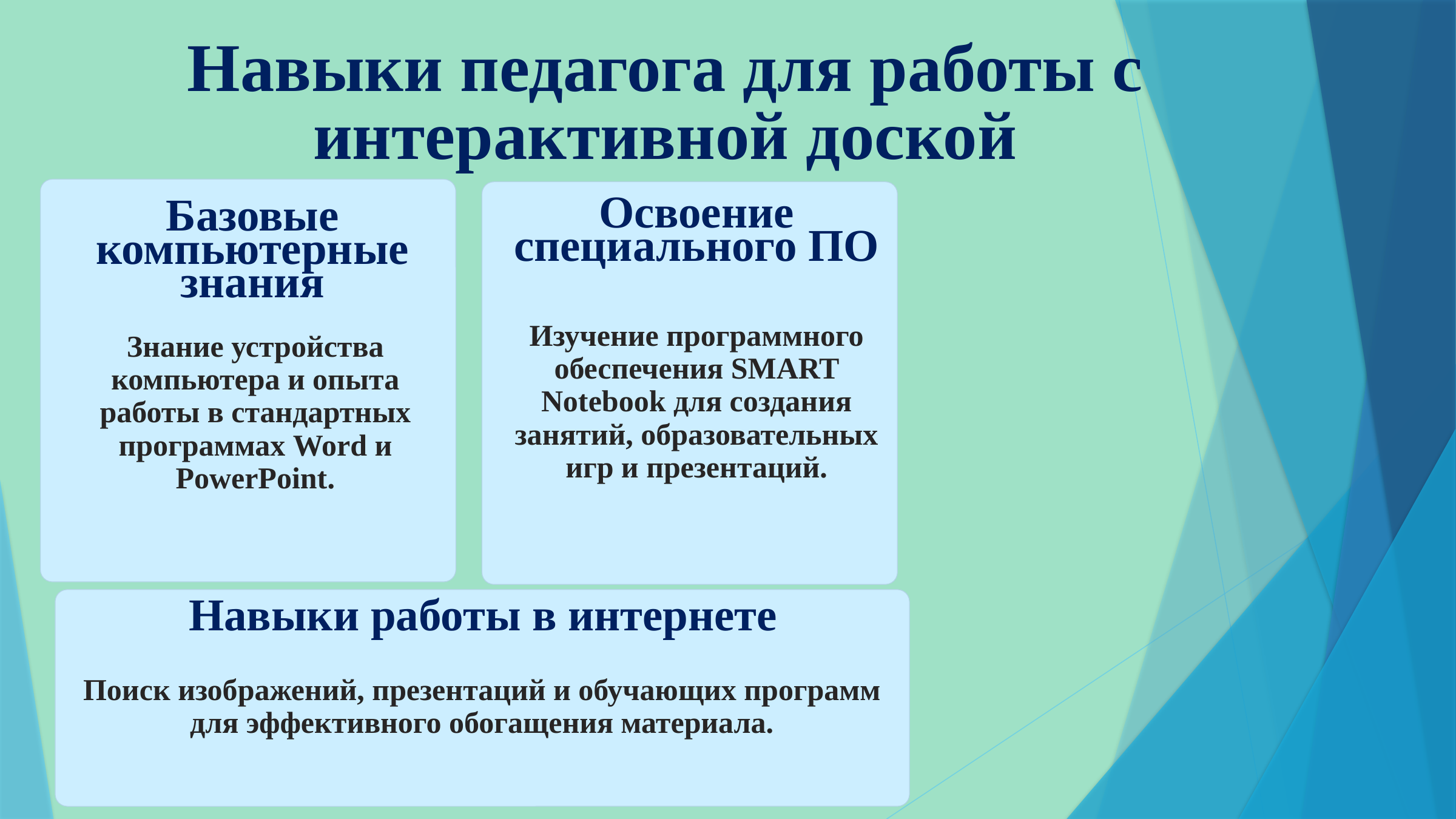

Навыки педагога для работы с интерактивной доской

Освоение специального ПО
Базовые компьютерные знания
Изучение программного обеспечения SMART Notebook для создания занятий, образовательных игр и презентаций.
Знание устройства компьютера и опыта работы в стандартных программах Word и PowerPoint.

Навыки работы в интернете
Поиск изображений, презентаций и обучающих программ для эффективного обогащения материала.